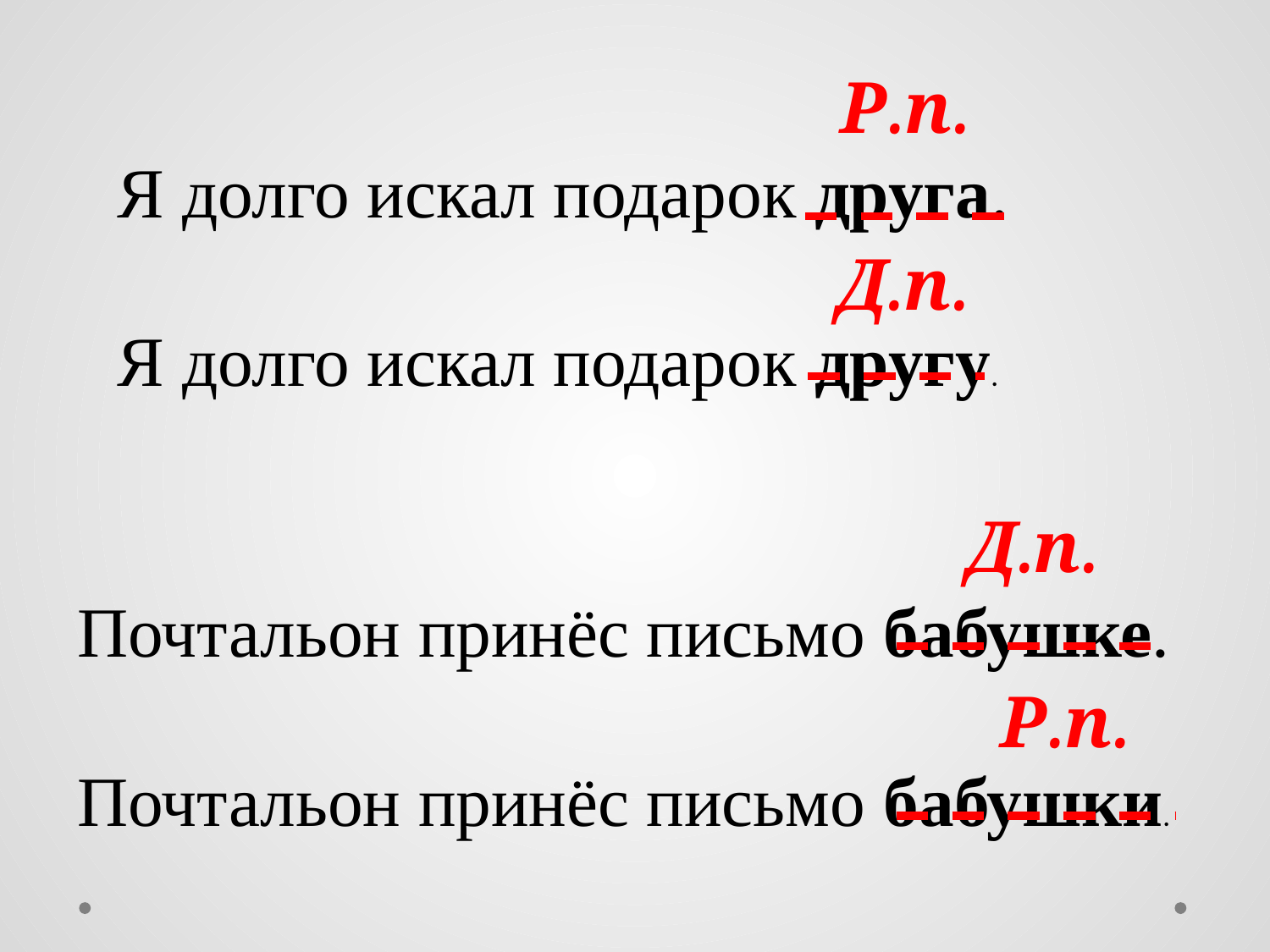

Я долго искал подарок друга.
Я долго искал подарок другу.
Р.п.
Д.п.
Почтальон принёс письмо бабушке.
Почтальон принёс письмо бабушки.
Д.п.
Р.п.